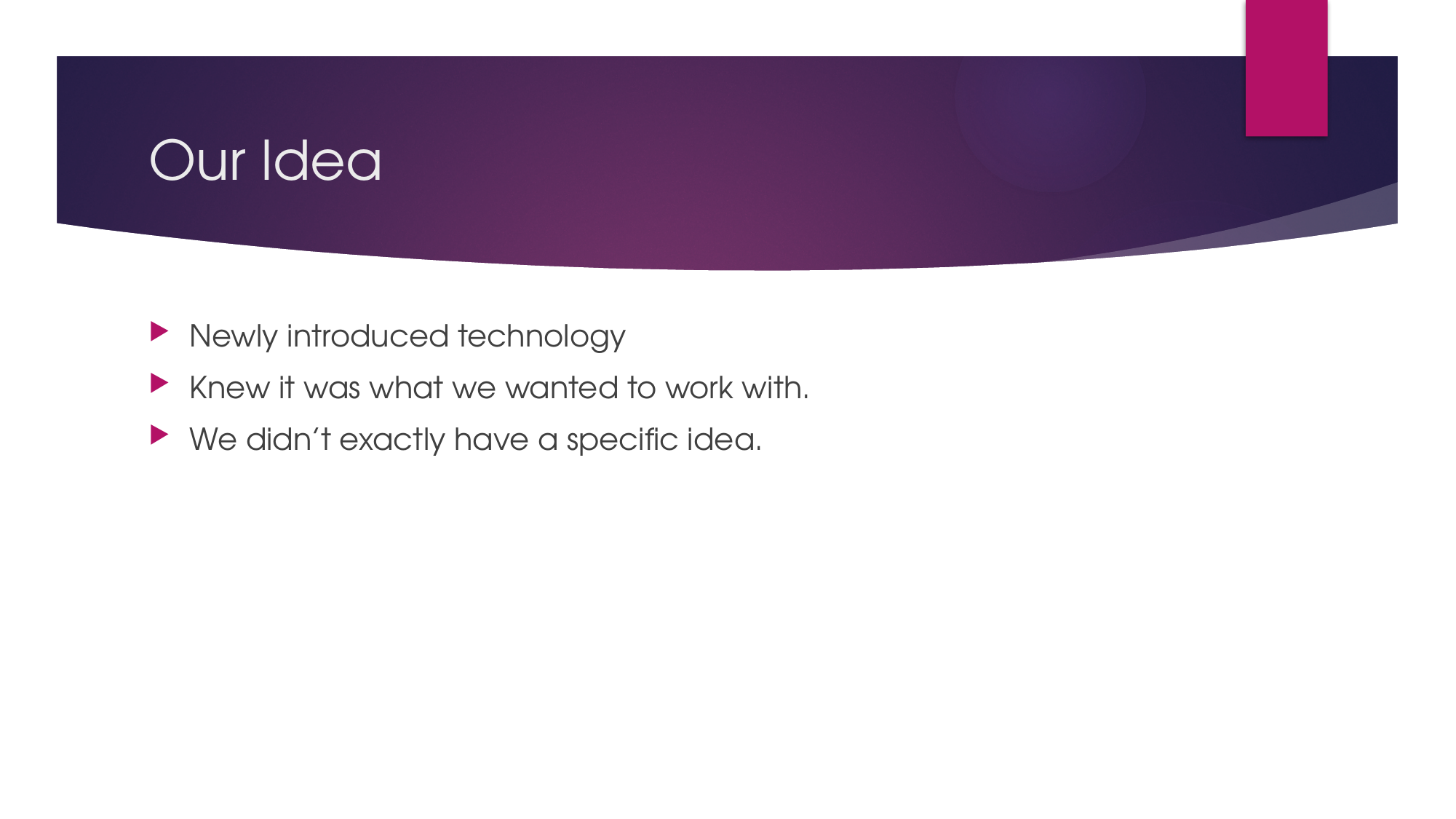

# Our Idea
Newly introduced technology
Knew it was what we wanted to work with.
We didn’t exactly have a specific idea.